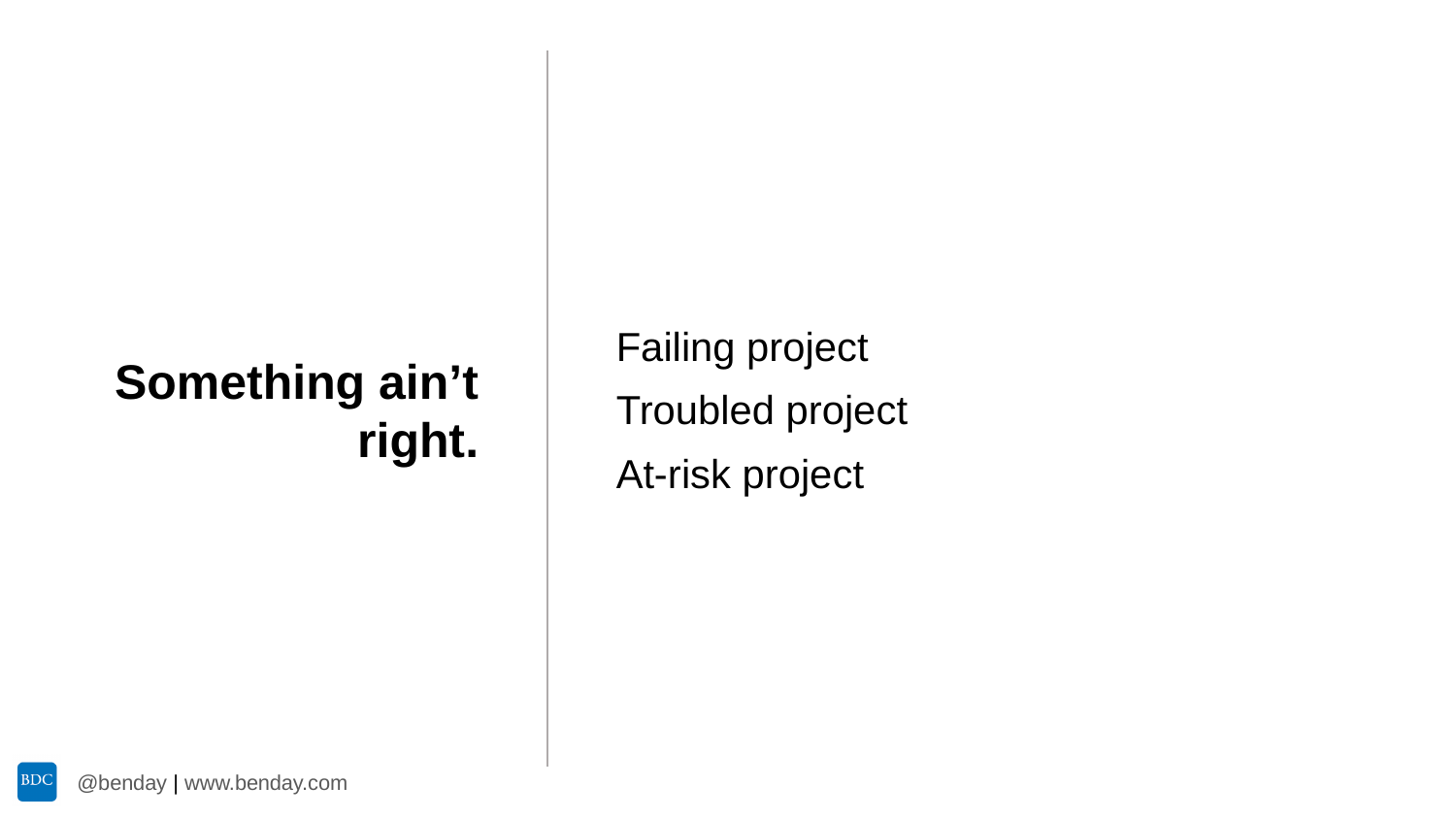

Failing project
Troubled project
At-risk project
Something ain’t right.